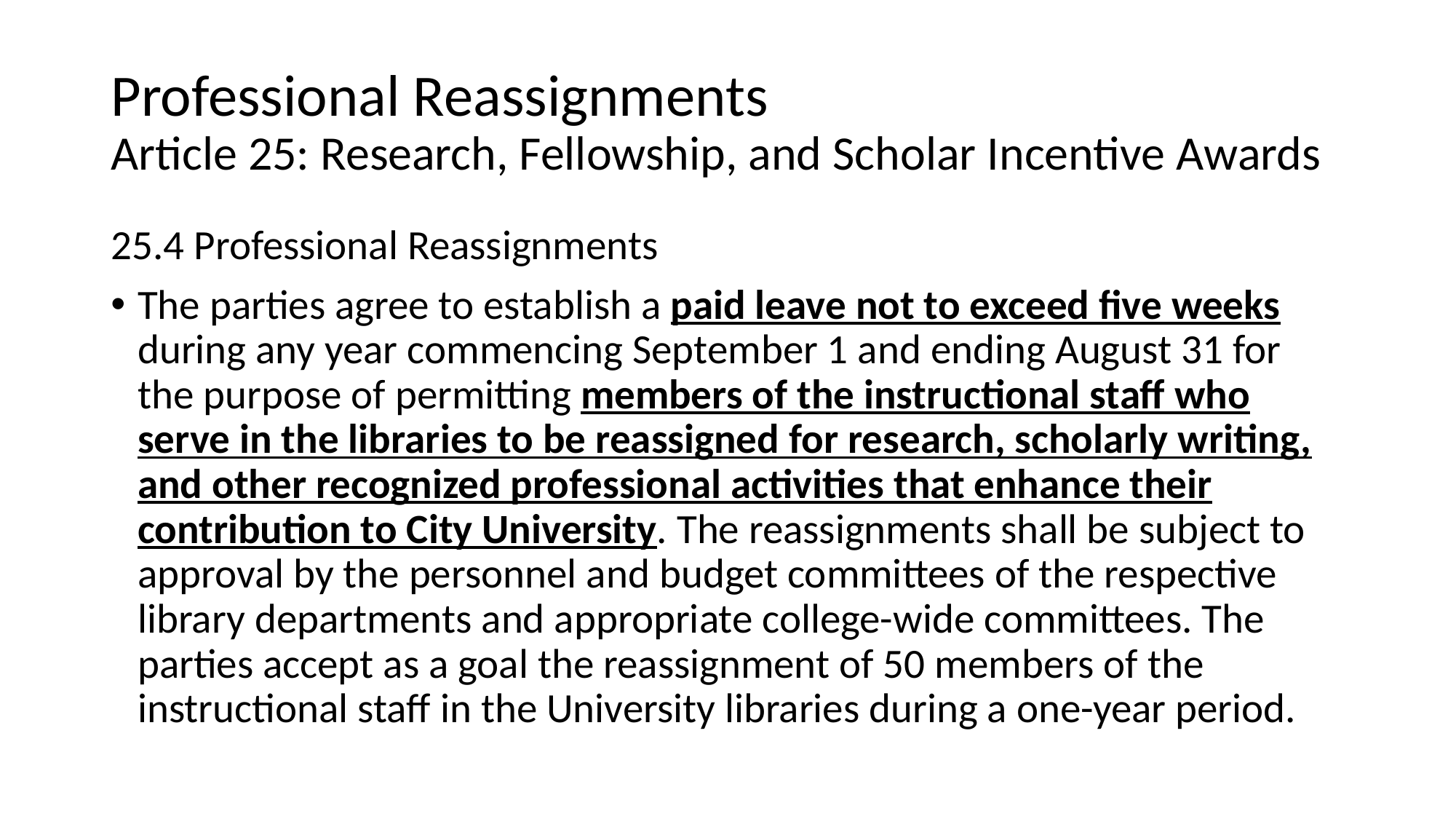

# Professional Reassignments Article 25: Research, Fellowship, and Scholar Incentive Awards
25.4 Professional Reassignments
The parties agree to establish a paid leave not to exceed five weeks during any year commencing September 1 and ending August 31 for the purpose of permitting members of the instructional staff who serve in the libraries to be reassigned for research, scholarly writing, and other recognized professional activities that enhance their contribution to City University. The reassignments shall be subject to approval by the personnel and budget committees of the respective library departments and appropriate college-wide committees. The parties accept as a goal the reassignment of 50 members of the instructional staff in the University libraries during a one-year period.